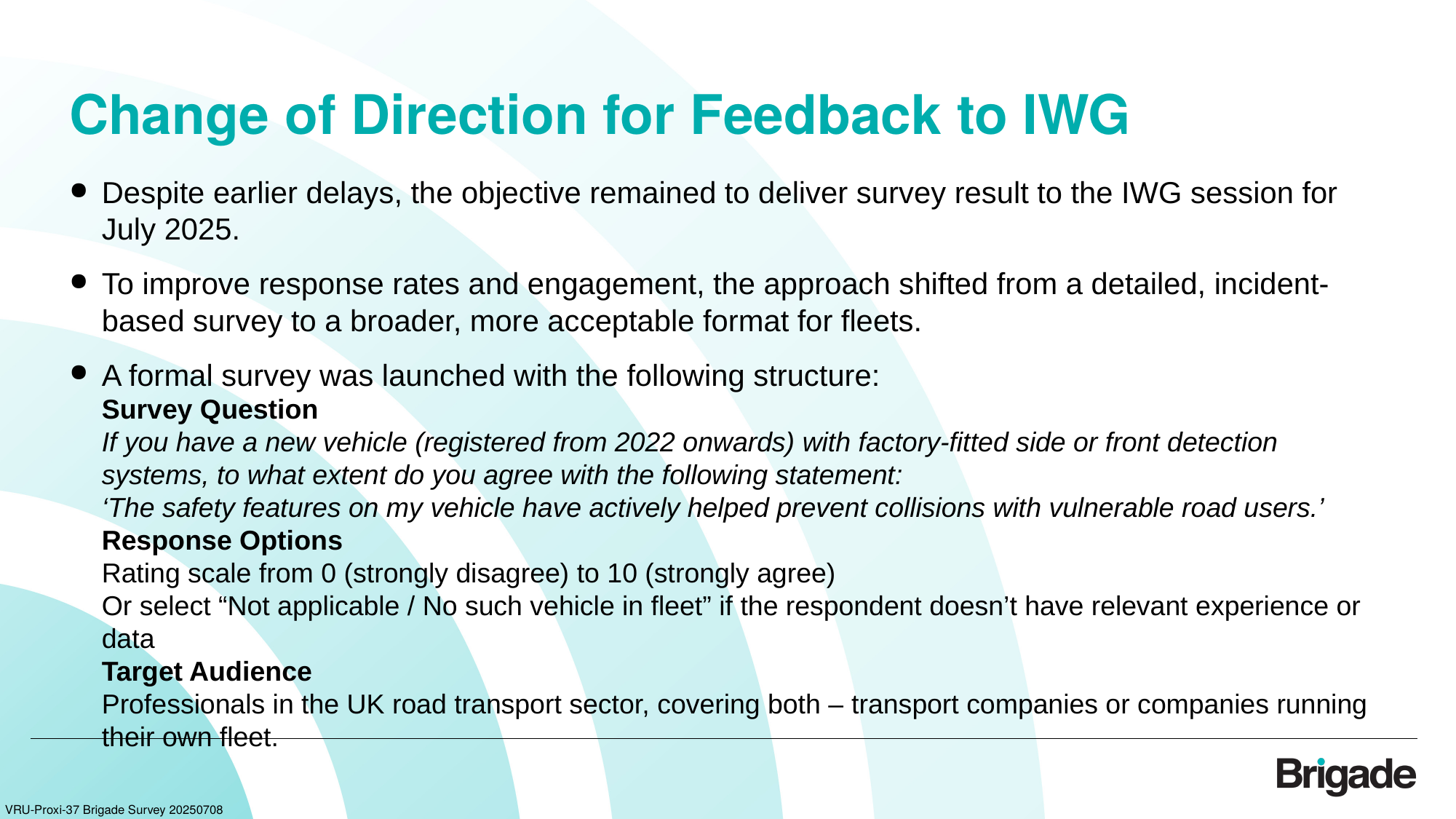

# Change of Direction for Feedback to IWG
Despite earlier delays, the objective remained to deliver survey result to the IWG session for July 2025.
To improve response rates and engagement, the approach shifted from a detailed, incident-based survey to a broader, more acceptable format for fleets.
A formal survey was launched with the following structure:
Survey Question
If you have a new vehicle (registered from 2022 onwards) with factory-fitted side or front detection systems, to what extent do you agree with the following statement:
‘The safety features on my vehicle have actively helped prevent collisions with vulnerable road users.’
Response Options
Rating scale from 0 (strongly disagree) to 10 (strongly agree)
Or select “Not applicable / No such vehicle in fleet” if the respondent doesn’t have relevant experience or data
Target Audience
Professionals in the UK road transport sector, covering both – transport companies or companies running their own fleet.